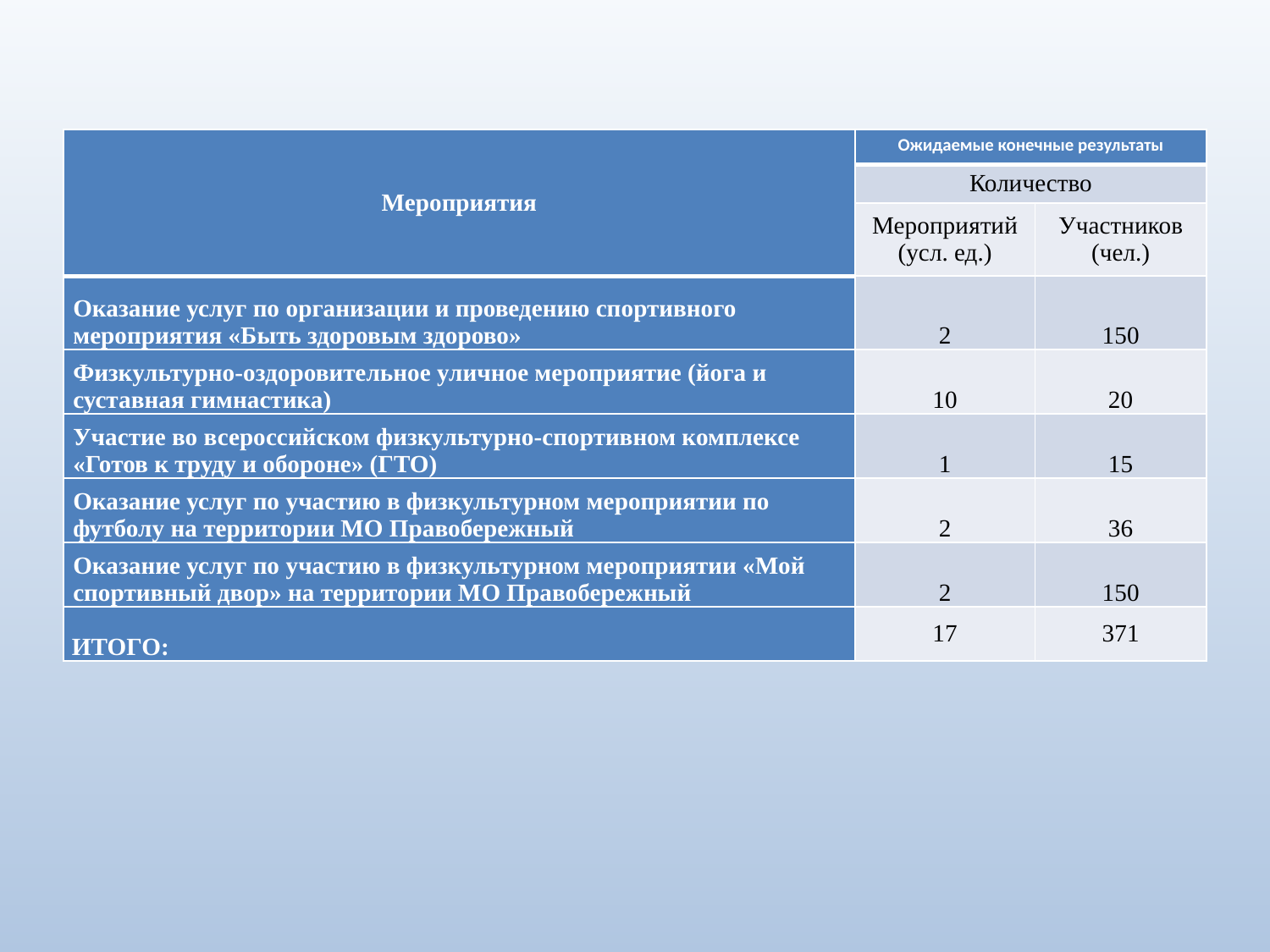

| Мероприятия | Ожидаемые конечные результаты |  |
| --- | --- | --- |
|  | Количество |  |
|  | Мероприятий (усл. ед.) | Участников (чел.) |
| Оказание услуг по организации и проведению спортивного мероприятия «Быть здоровым здорово» | 2 | 150 |
| Физкультурно-оздоровительное уличное мероприятие (йога и суставная гимнастика) | 10 | 20 |
| Участие во всероссийском физкультурно-спортивном комплексе «Готов к труду и обороне» (ГТО) | 1 | 15 |
| Оказание услуг по участию в физкультурном мероприятии по футболу на территории МО Правобережный | 2 | 36 |
| Оказание услуг по участию в физкультурном мероприятии «Мой спортивный двор» на территории МО Правобережный | 2 | 150 |
| ИТОГО: | 17 | 371 |